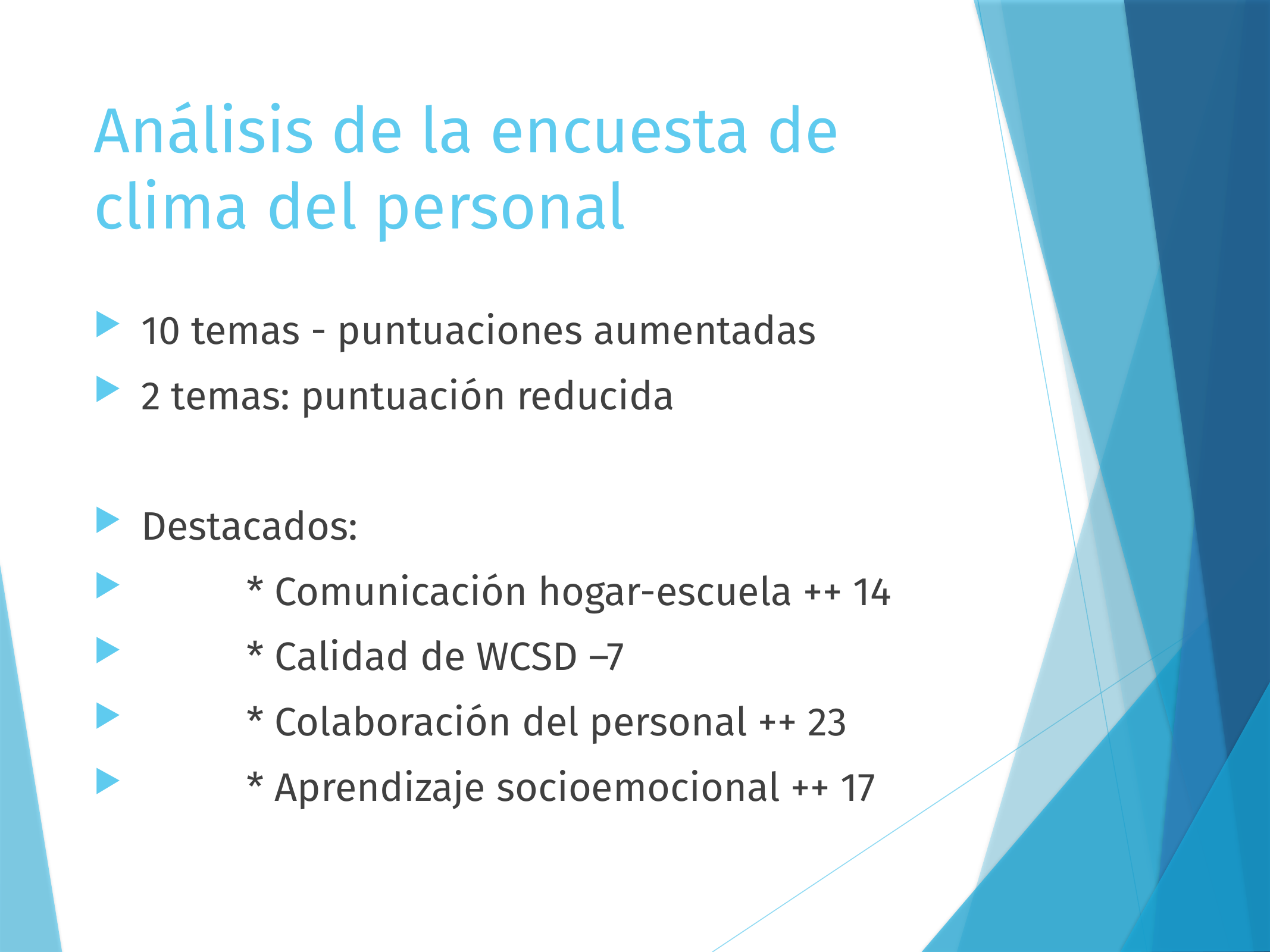

# Análisis de la encuesta de clima del personal
10 temas - puntuaciones aumentadas
2 temas: puntuación reducida

Destacados:
          * Comunicación hogar-escuela ++ 14
          * Calidad de WCSD –7
          * Colaboración del personal ++ 23
          * Aprendizaje socioemocional ++ 17​